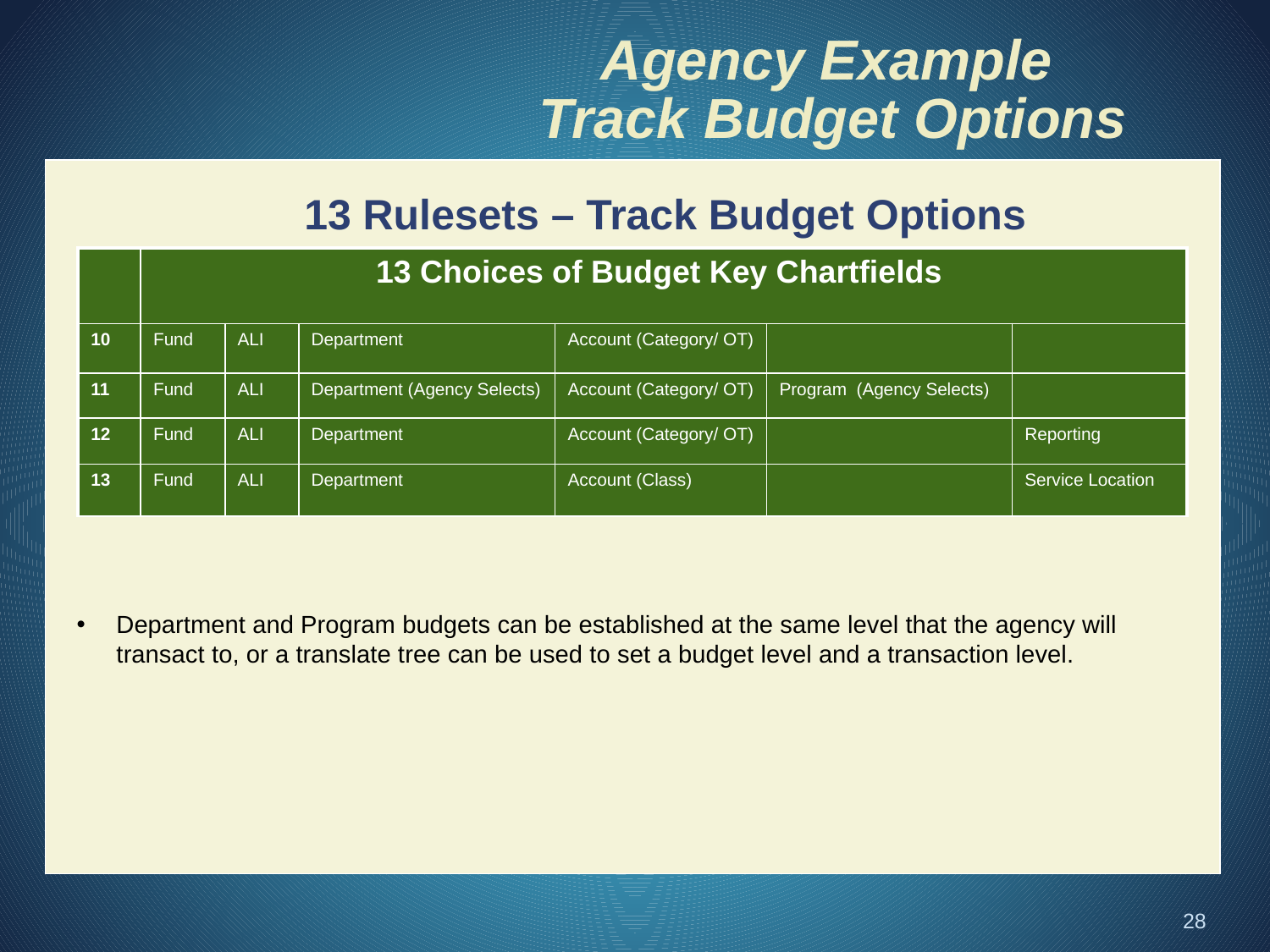

Agency Example
Track Budget Options

13 Rulesets – Track Budget Options
|  | 13 Choices of Budget Key Chartfields |  |  |  |  |  |
| --- | --- | --- | --- | --- | --- | --- |
| 10 | Fund | ALI | Department | Account (Category/ OT) |  |  |
| 11 | Fund | ALI | Department (Agency Selects) | Account (Category/ OT) | Program (Agency Selects) |  |
| 12 | Fund | ALI | Department | Account (Category/ OT) |  | Reporting |
| 13 | Fund | ALI | Department | Account (Class) |  | Service Location |
Department and Program budgets can be established at the same level that the agency will transact to, or a translate tree can be used to set a budget level and a transaction level.
28